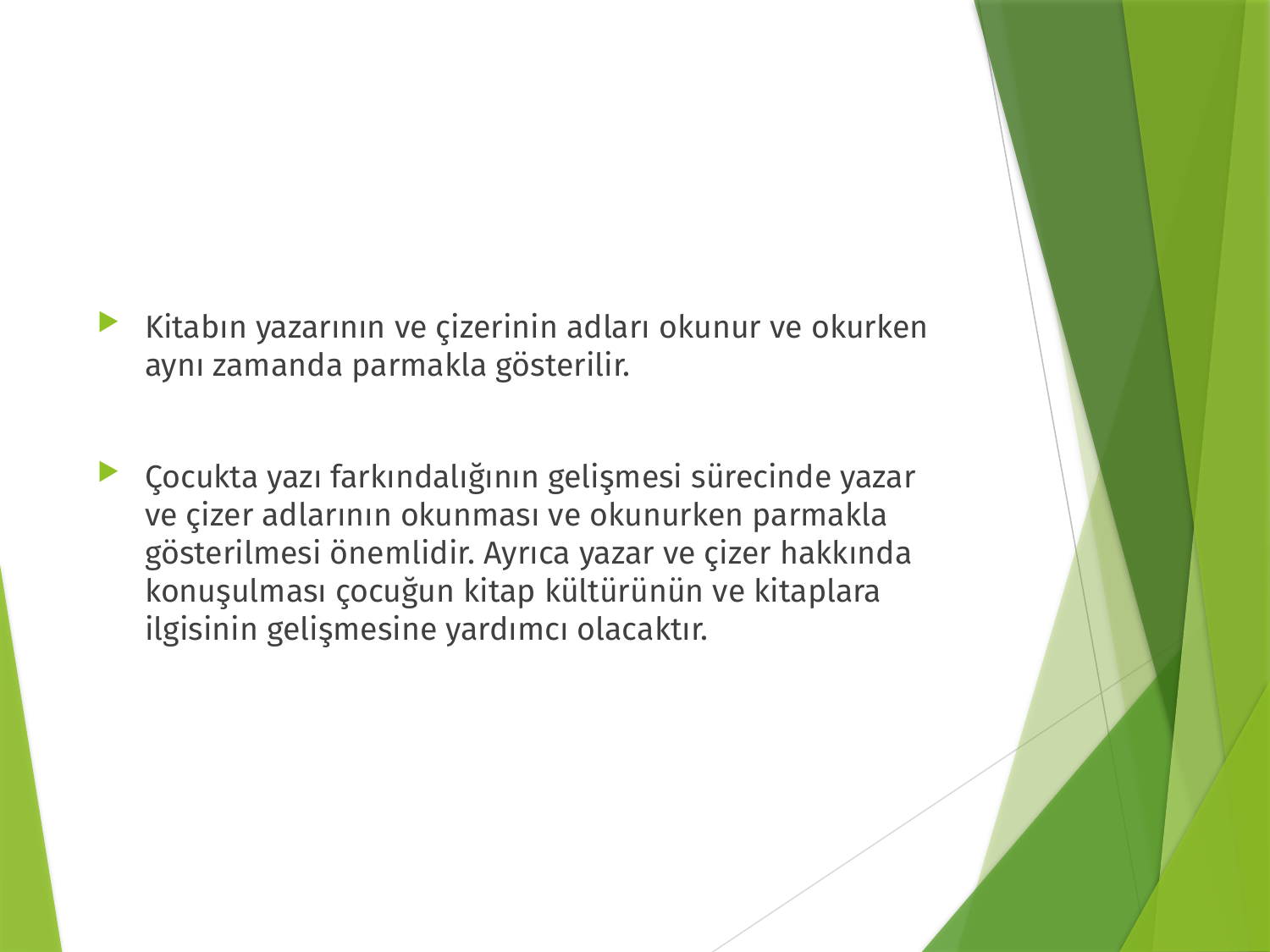

#
Kitabın yazarının ve çizerinin adları okunur ve okurken aynı zamanda parmakla gösterilir.

Çocukta yazı farkındalığının gelişmesi sürecinde yazar ve çizer adlarının okunması ve okunurken parmakla gösterilmesi önemlidir. Ayrıca yazar ve çizer hakkında konuşulması çocuğun kitap kültürünün ve kitaplara ilgisinin gelişmesine yardımcı olacaktır.